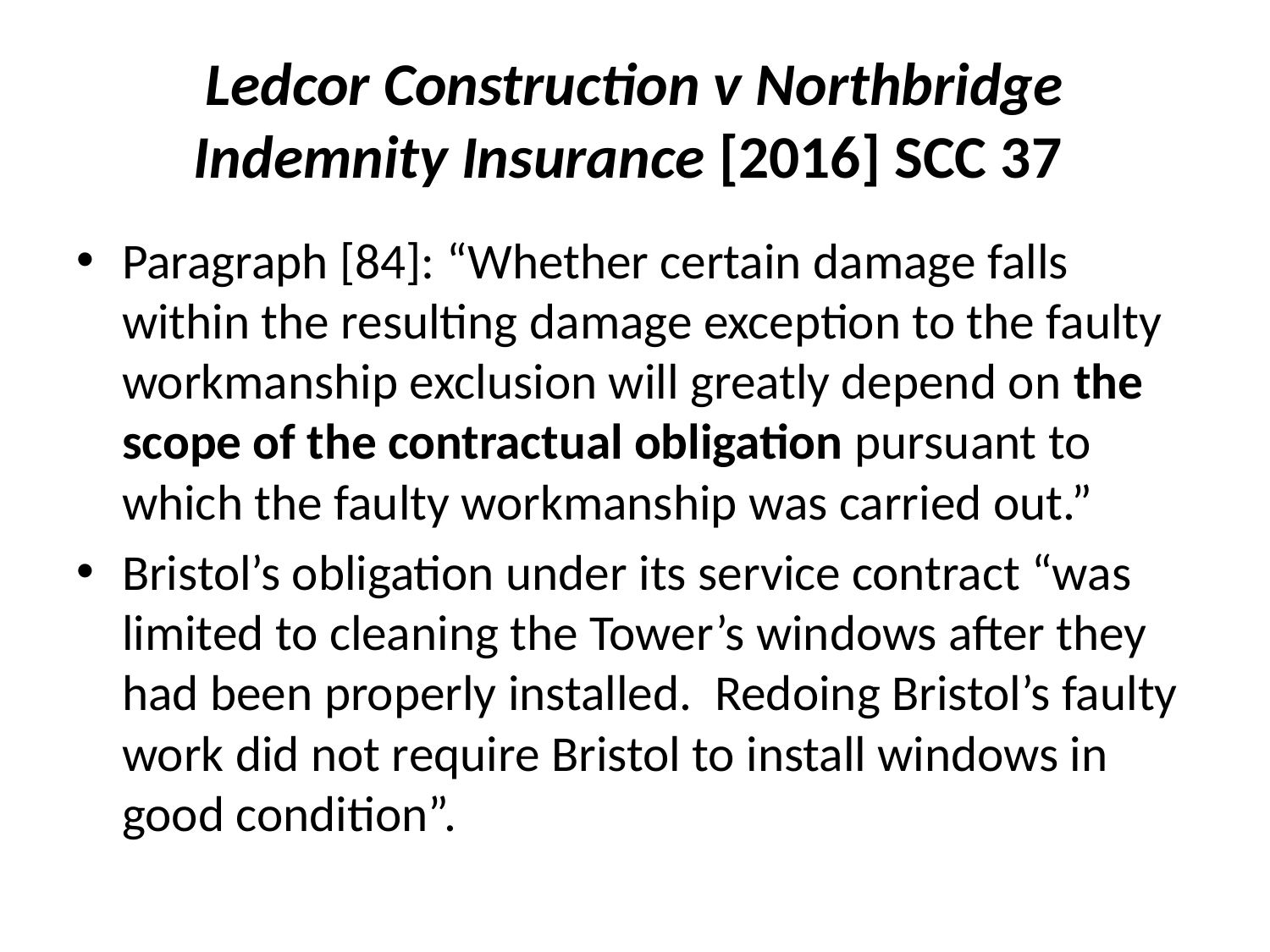

# Ledcor Construction v Northbridge Indemnity Insurance [2016] SCC 37
Paragraph [84]: “Whether certain damage falls within the resulting damage exception to the faulty workmanship exclusion will greatly depend on the scope of the contractual obligation pursuant to which the faulty workmanship was carried out.”
Bristol’s obligation under its service contract “was limited to cleaning the Tower’s windows after they had been properly installed.  Redoing Bristol’s faulty work did not require Bristol to install windows in good condition”.